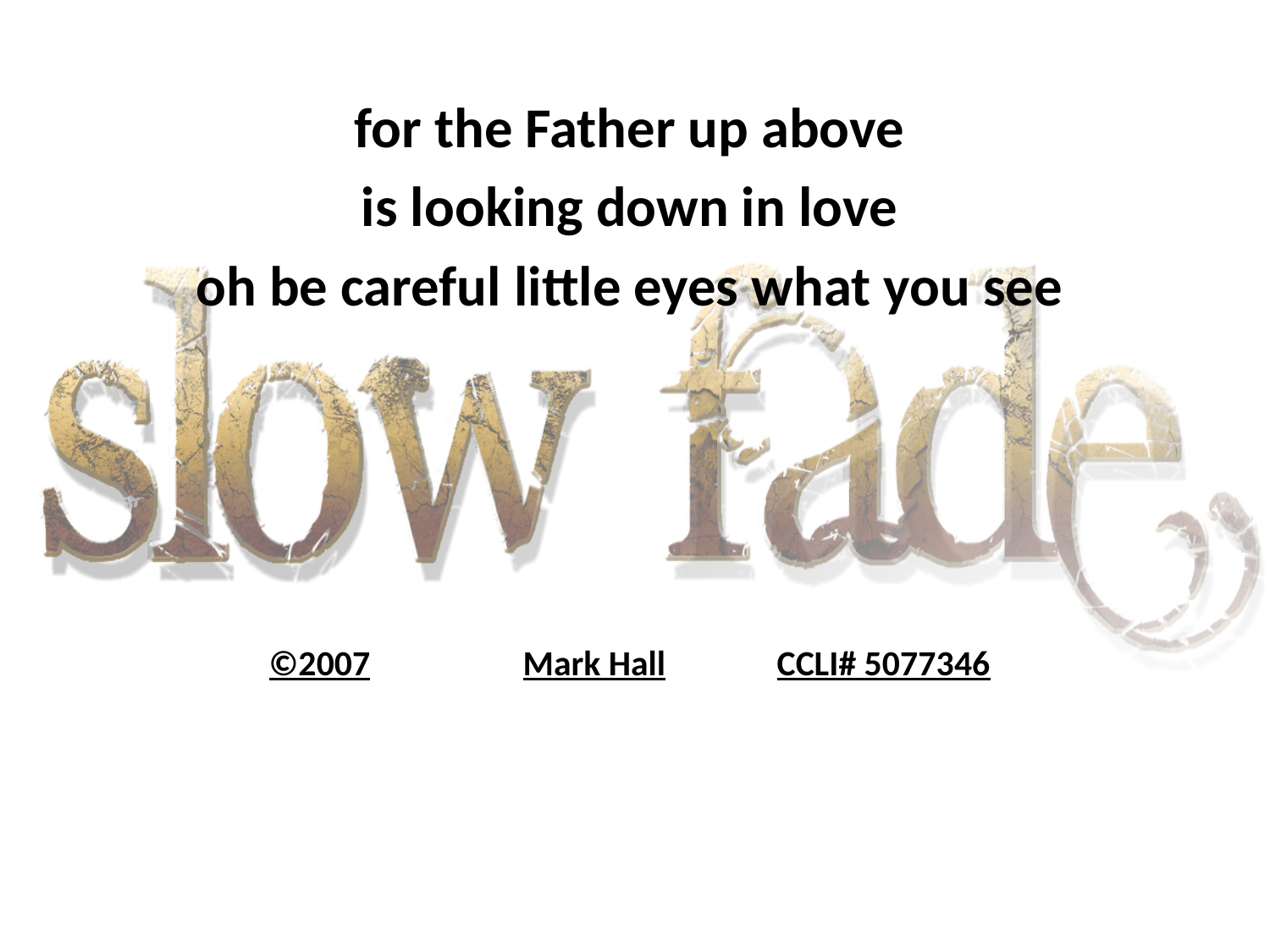

for the Father up above
is looking down in love
oh be careful little eyes what you see

©2007		Mark Hall	CCLI# 5077346